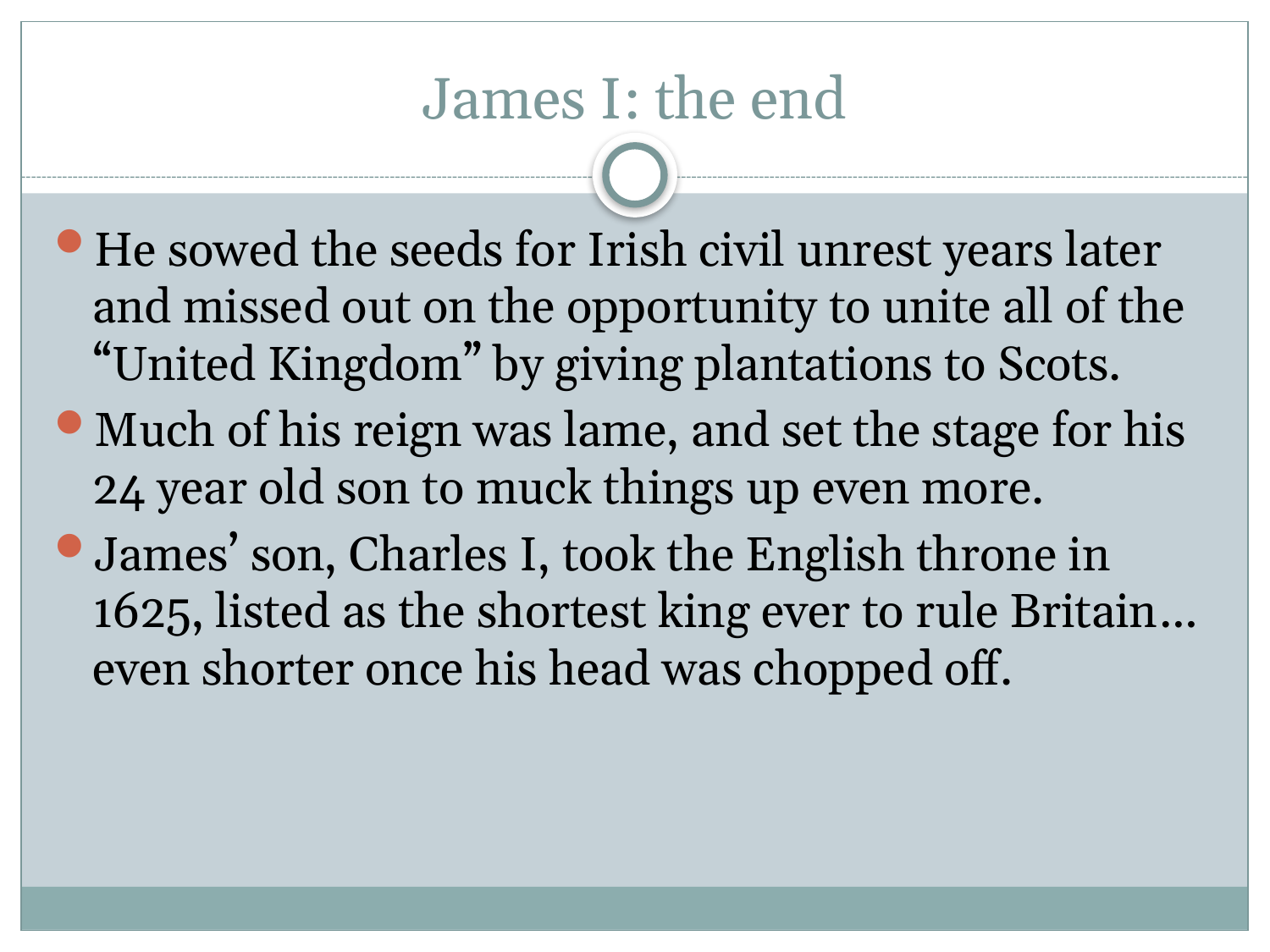

# James I: the end
He sowed the seeds for Irish civil unrest years later and missed out on the opportunity to unite all of the “United Kingdom” by giving plantations to Scots.
Much of his reign was lame, and set the stage for his 24 year old son to muck things up even more.
James’ son, Charles I, took the English throne in 1625, listed as the shortest king ever to rule Britain…even shorter once his head was chopped off.